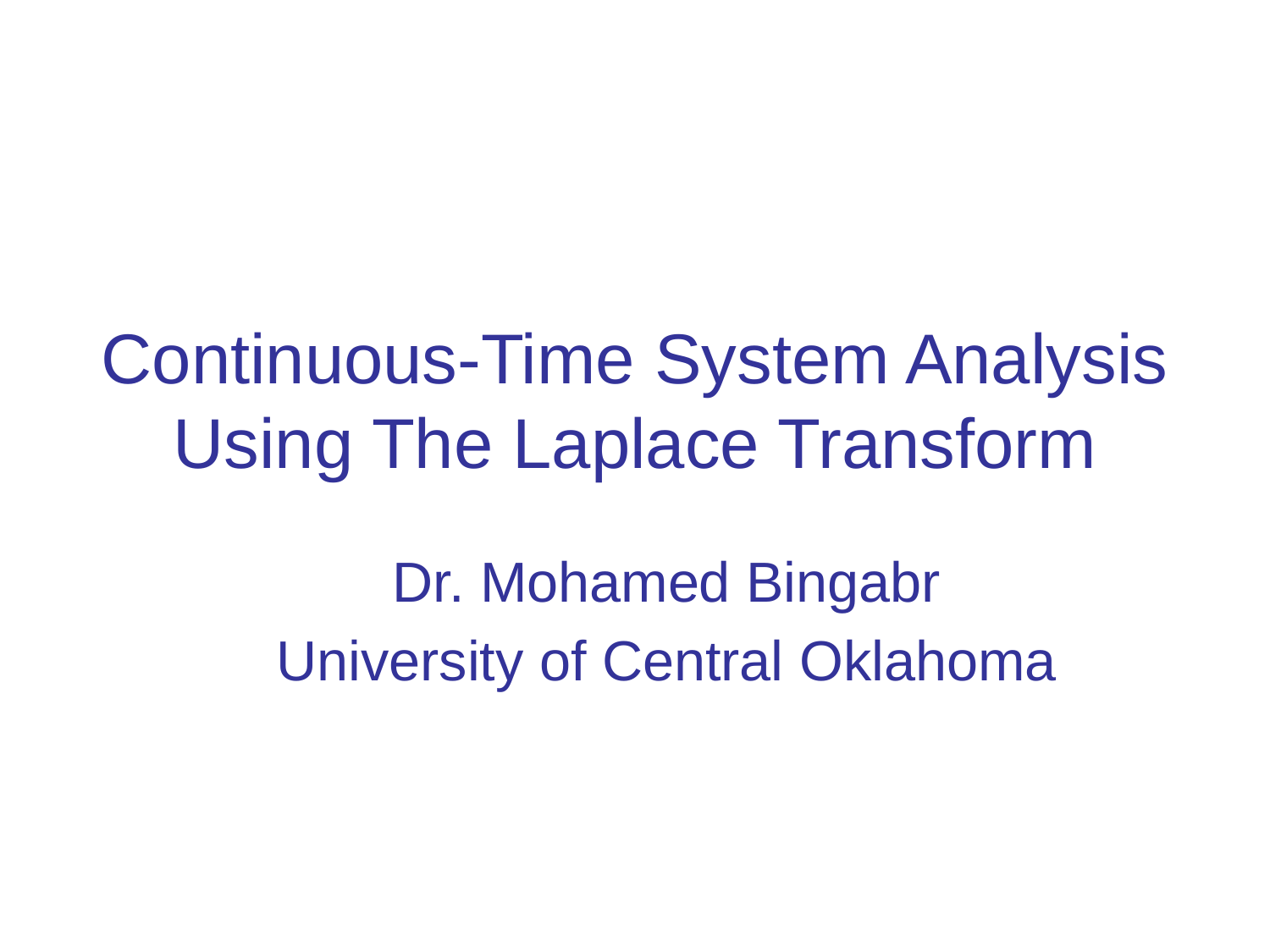

# Continuous-Time System Analysis Using The Laplace Transform
Dr. Mohamed Bingabr
University of Central Oklahoma